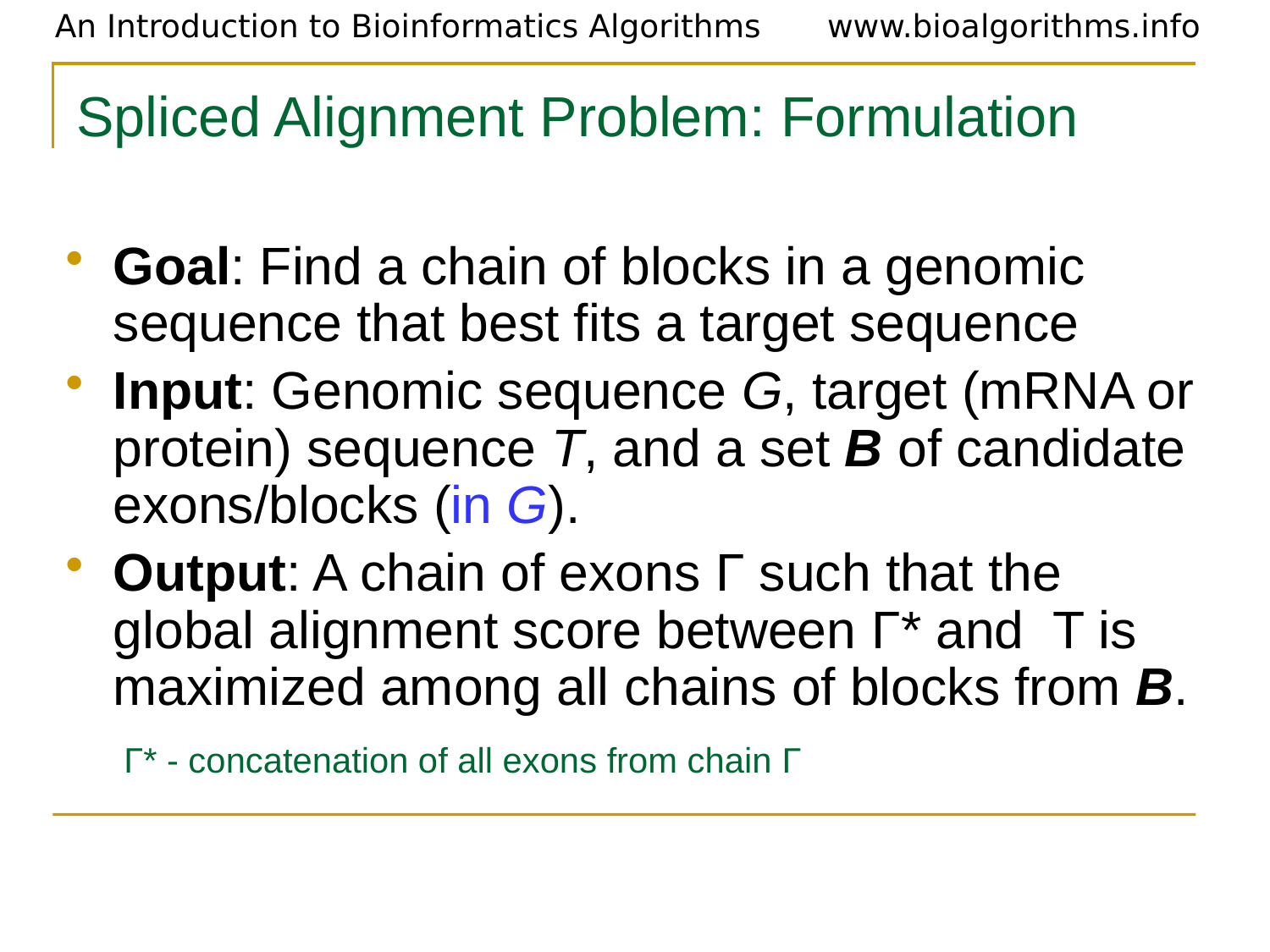

# Spliced Alignment Problem: Formulation
Goal: Find a chain of blocks in a genomic sequence that best fits a target sequence
Input: Genomic sequence G, target (mRNA or protein) sequence T, and a set B of candidate exons/blocks (in G).
Output: A chain of exons Γ such that the global alignment score between Γ* and  T is maximized among all chains of blocks from B.
    Γ* - concatenation of all exons from chain Γ